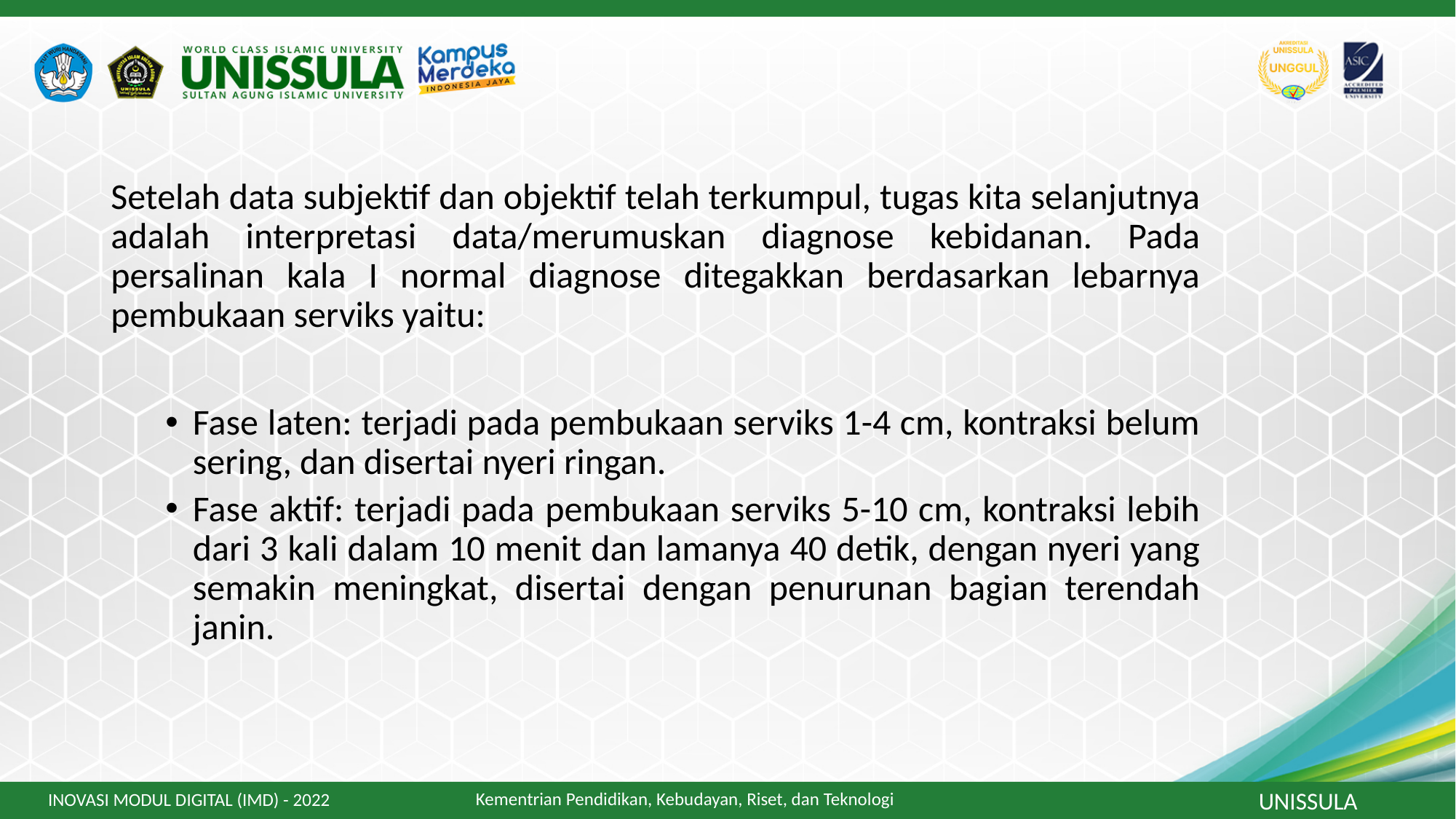

Setelah data subjektif dan objektif telah terkumpul, tugas kita selanjutnya adalah interpretasi data/merumuskan diagnose kebidanan. Pada persalinan kala I normal diagnose ditegakkan berdasarkan lebarnya pembukaan serviks yaitu:

Fase laten: terjadi pada pembukaan serviks 1-4 cm, kontraksi belum sering, dan disertai nyeri ringan.
Fase aktif: terjadi pada pembukaan serviks 5-10 cm, kontraksi lebih dari 3 kali dalam 10 menit dan lamanya 40 detik, dengan nyeri yang semakin meningkat, disertai dengan penurunan bagian terendah janin.